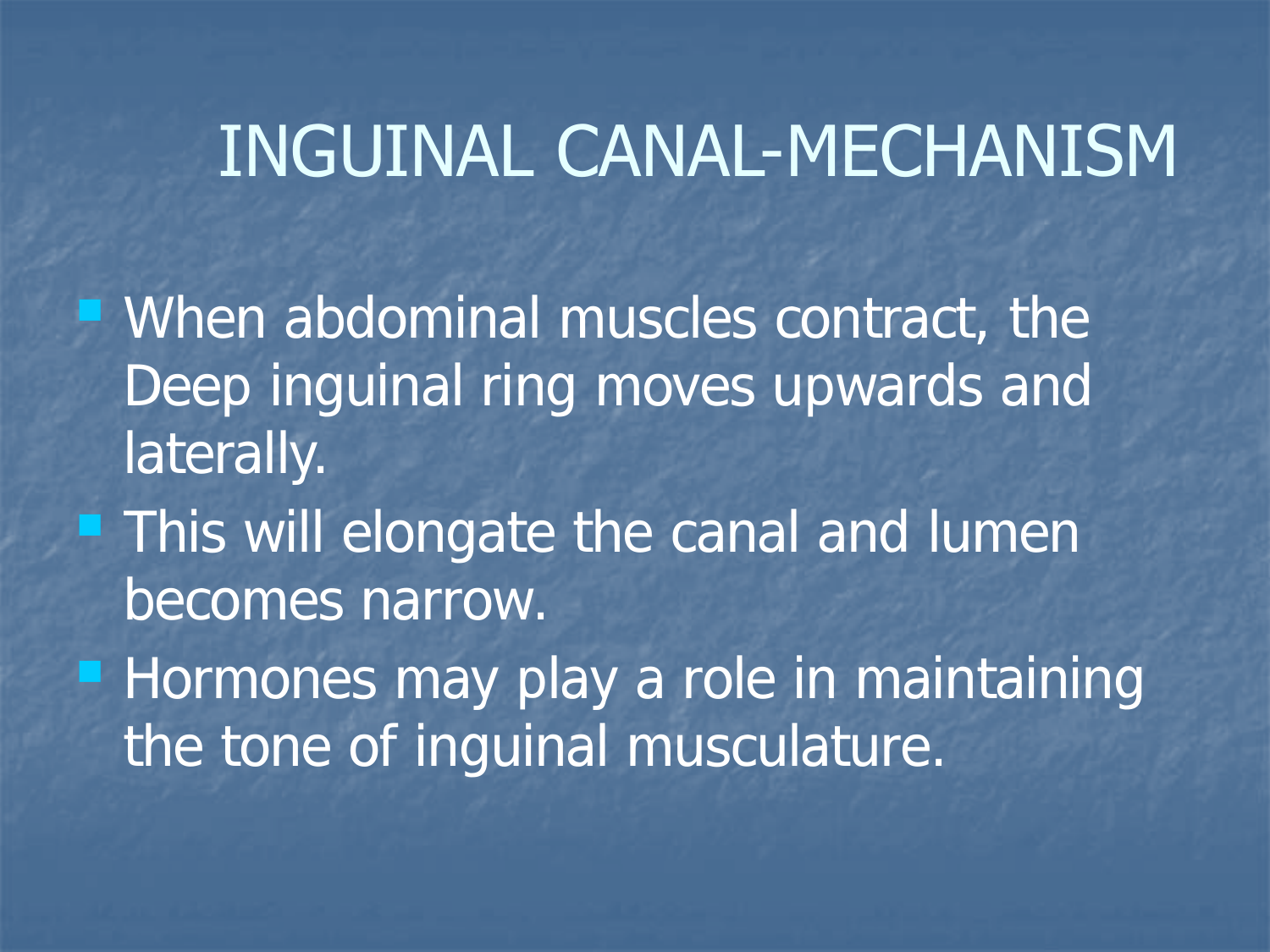

# INGUINAL CANAL-MECHANISM
When abdominal muscles contract, the Deep inguinal ring moves upwards and laterally.
This will elongate the canal and lumen becomes narrow.
Hormones may play a role in maintaining the tone of inguinal musculature.